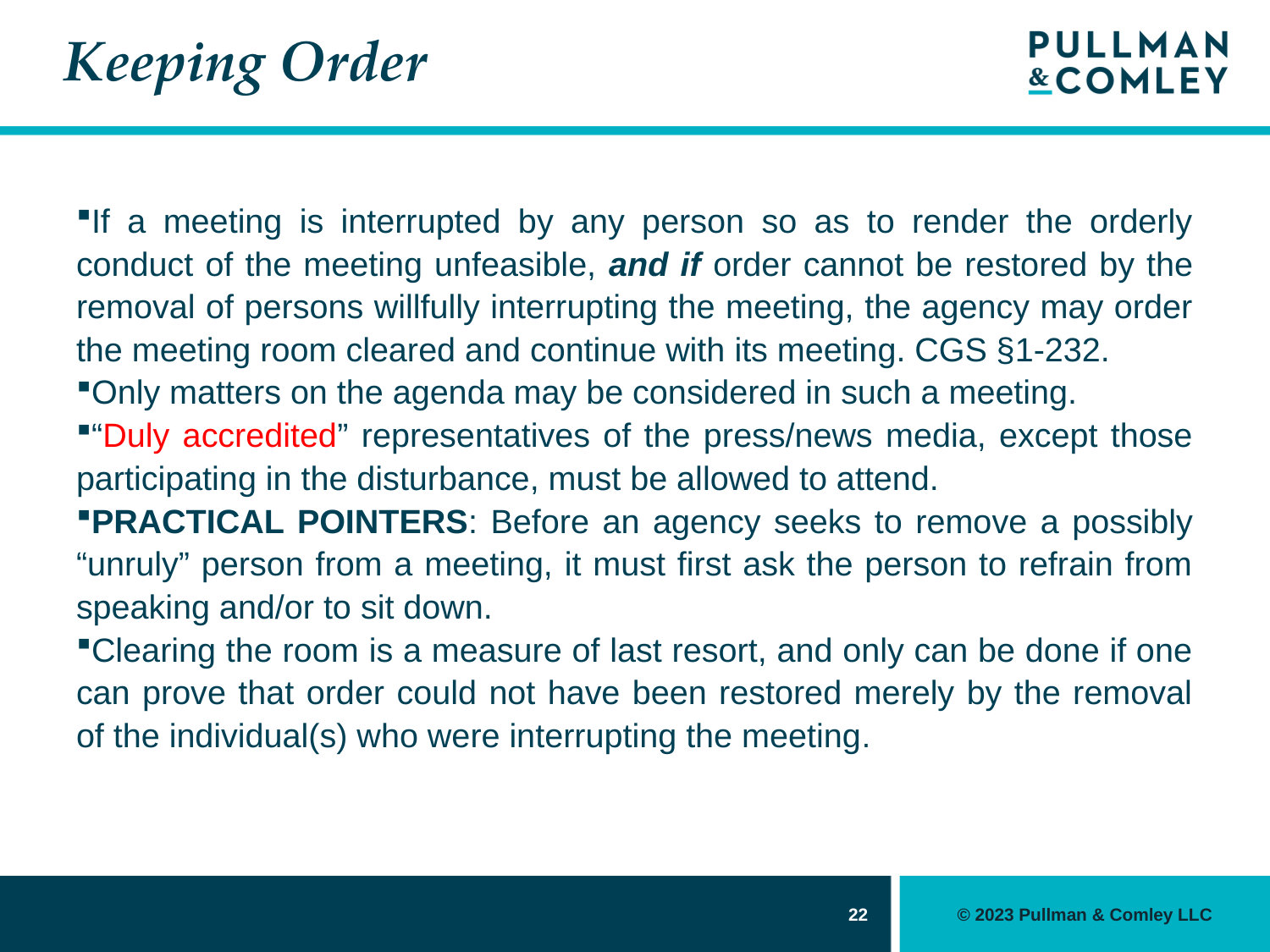

# Keeping Order
If a meeting is interrupted by any person so as to render the orderly conduct of the meeting unfeasible, and if order cannot be restored by the removal of persons willfully interrupting the meeting, the agency may order the meeting room cleared and continue with its meeting. CGS §1-232.
Only matters on the agenda may be considered in such a meeting.
“Duly accredited” representatives of the press/news media, except those participating in the disturbance, must be allowed to attend.
PRACTICAL POINTERS: Before an agency seeks to remove a possibly “unruly” person from a meeting, it must first ask the person to refrain from speaking and/or to sit down.
Clearing the room is a measure of last resort, and only can be done if one can prove that order could not have been restored merely by the removal of the individual(s) who were interrupting the meeting.

22
© 2023 Pullman & Comley LLC